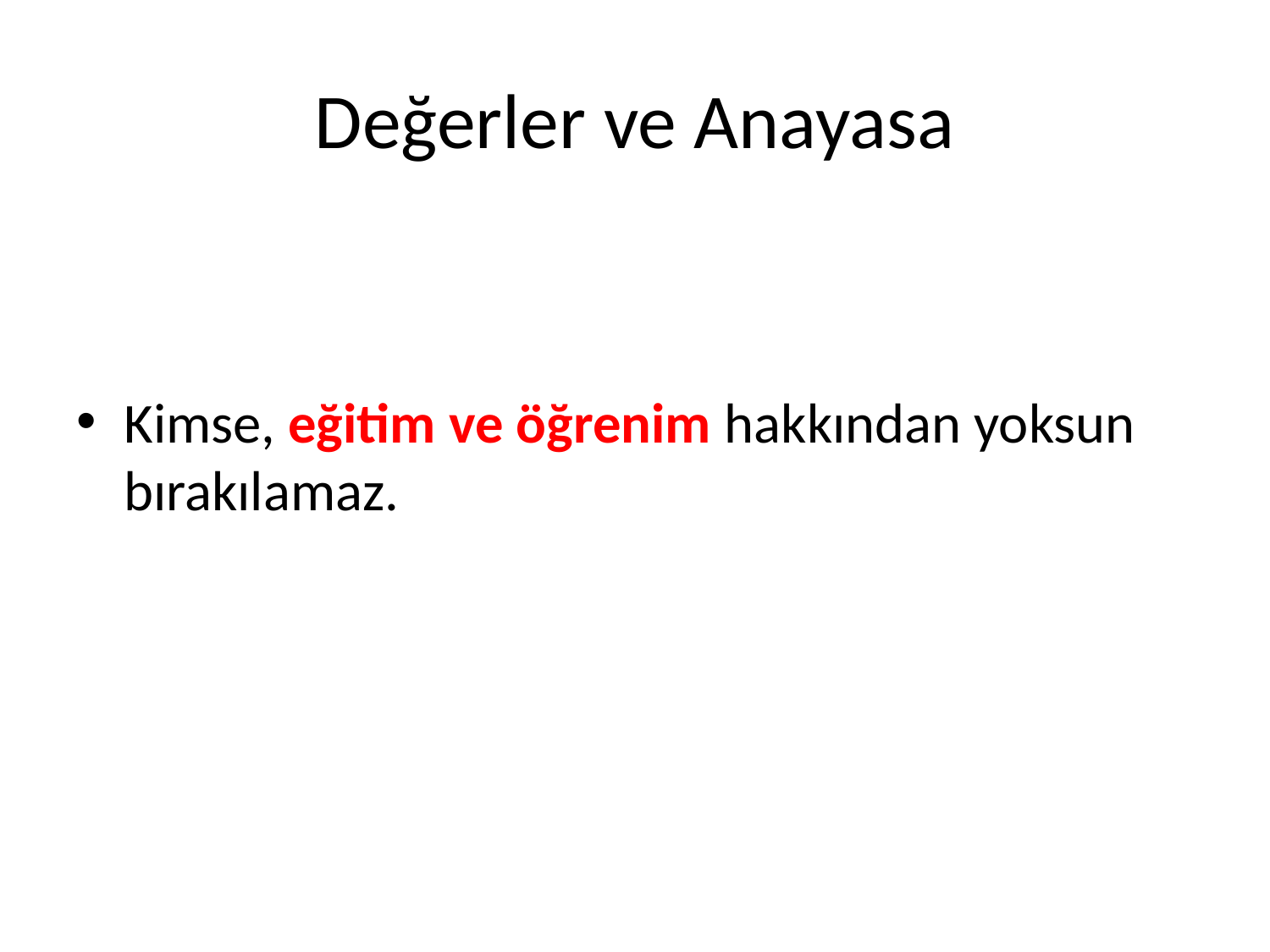

# Değerler ve Anayasa

Kimse, eğitim ve öğrenim hakkından yoksun bırakılamaz.